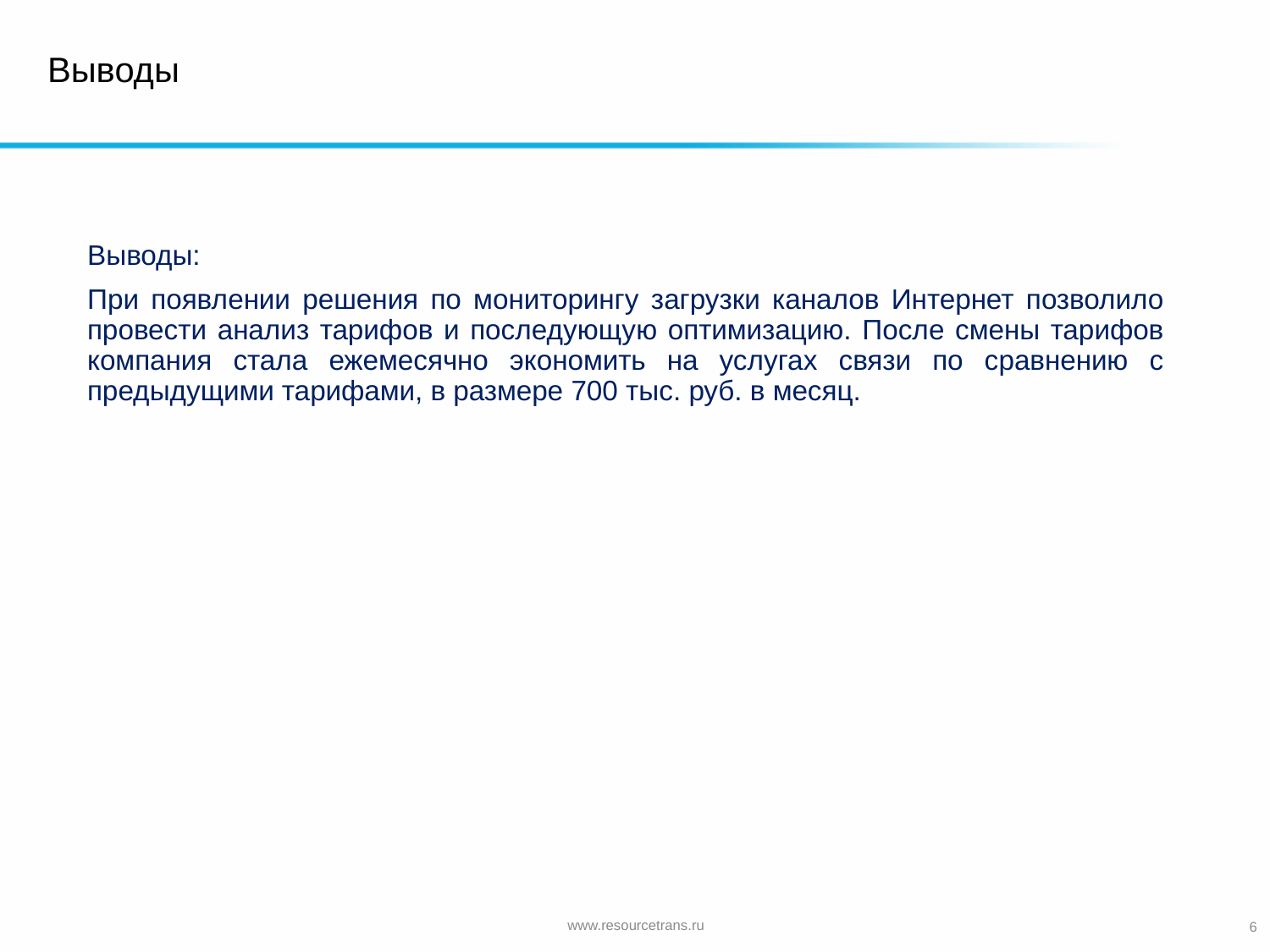

Выводы

Выводы:
При появлении решения по мониторингу загрузки каналов Интернет позволило провести анализ тарифов и последующую оптимизацию. После смены тарифов компания стала ежемесячно экономить на услугах связи по сравнению с предыдущими тарифами, в размере 700 тыс. руб. в месяц.
www.resourcetrans.ru
6